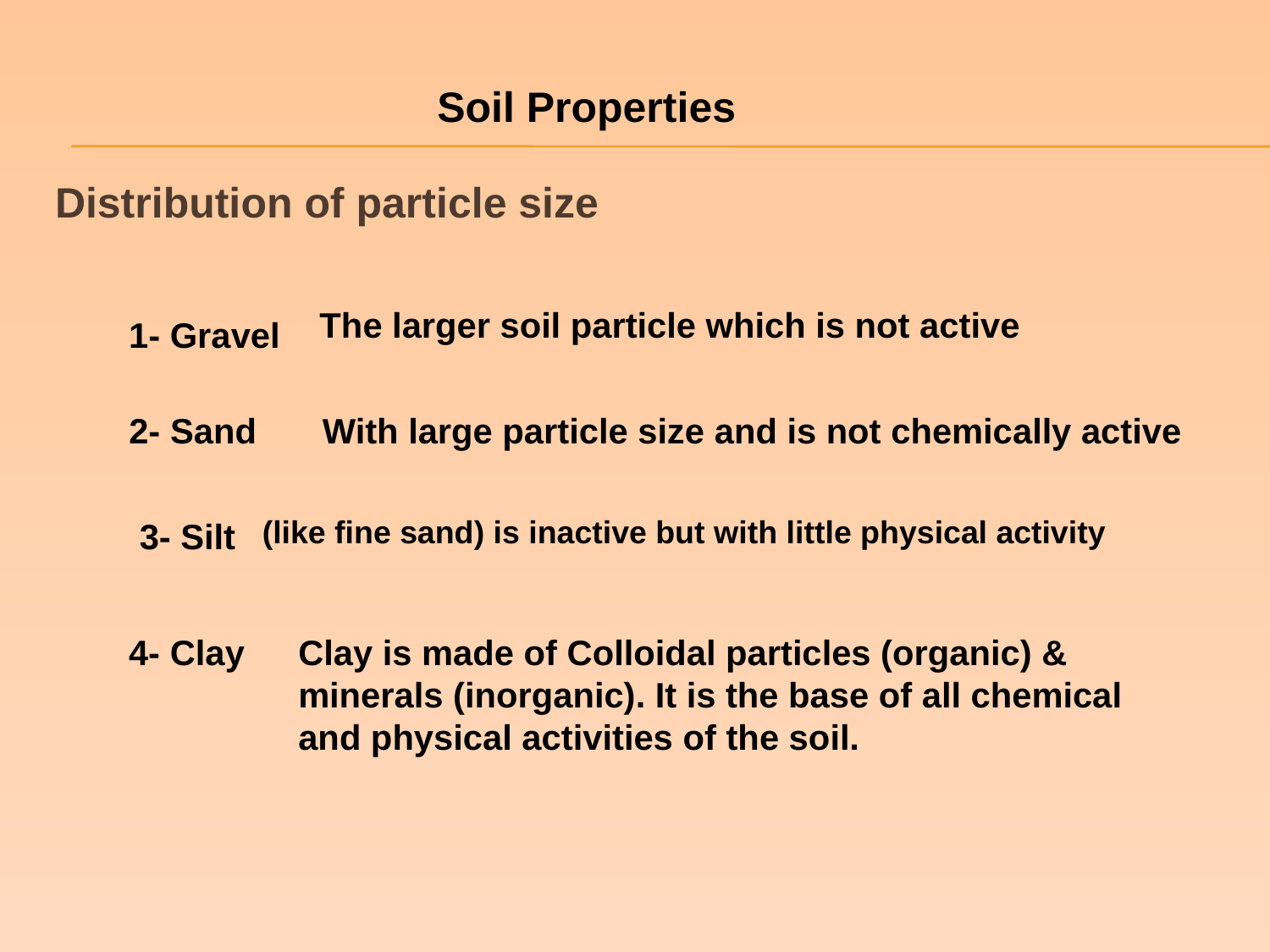

Soil Properties
Distribution of particle size
The larger soil particle which is not active
1- Gravel
With large particle size and is not chemically active
2- Sand
(like fine sand) is inactive but with little physical activity
3- Silt
4- Clay
Clay is made of Colloidal particles (organic) & minerals (inorganic). It is the base of all chemical and physical activities of the soil.